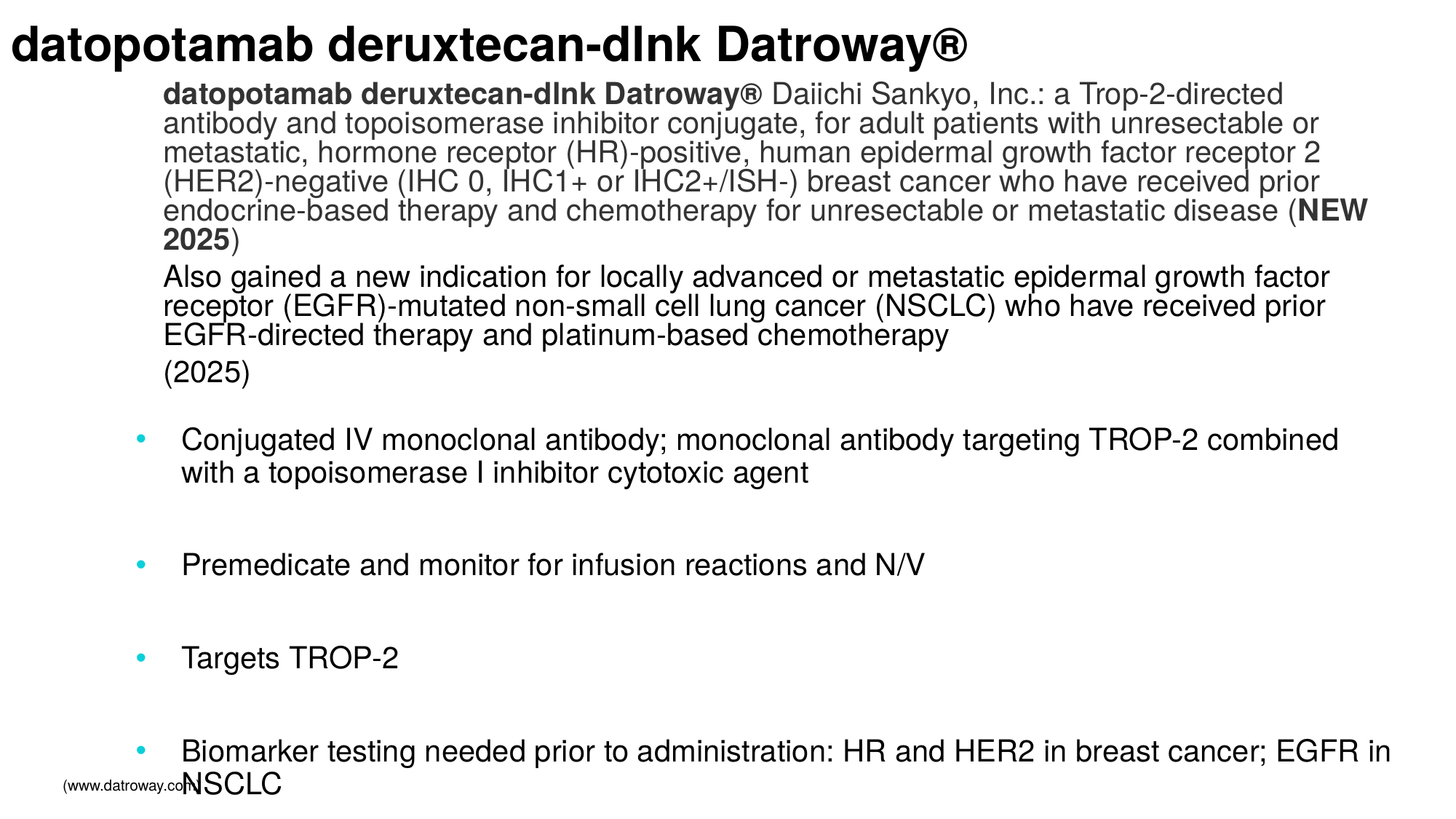

# datopotamab deruxtecan-dlnk Datroway®
datopotamab deruxtecan-dlnk Datroway® Daiichi Sankyo, Inc.: a Trop-2-directed antibody and topoisomerase inhibitor conjugate, for adult patients with unresectable or metastatic, hormone receptor (HR)-positive, human epidermal growth factor receptor 2 (HER2)-negative (IHC 0, IHC1+ or IHC2+/ISH-) breast cancer who have received prior endocrine-based therapy and chemotherapy for unresectable or metastatic disease (NEW 2025)
Also gained a new indication for locally advanced or metastatic epidermal growth factor receptor (EGFR)-mutated non-small cell lung cancer (NSCLC) who have received prior EGFR-directed therapy and platinum-based chemotherapy
(2025)
Conjugated IV monoclonal antibody; monoclonal antibody targeting TROP-2 combined with a topoisomerase I inhibitor cytotoxic agent

Premedicate and monitor for infusion reactions and N/V

Targets TROP-2

Biomarker testing needed prior to administration: HR and HER2 in breast cancer; EGFR in NSCLC

(www.datroway.com)